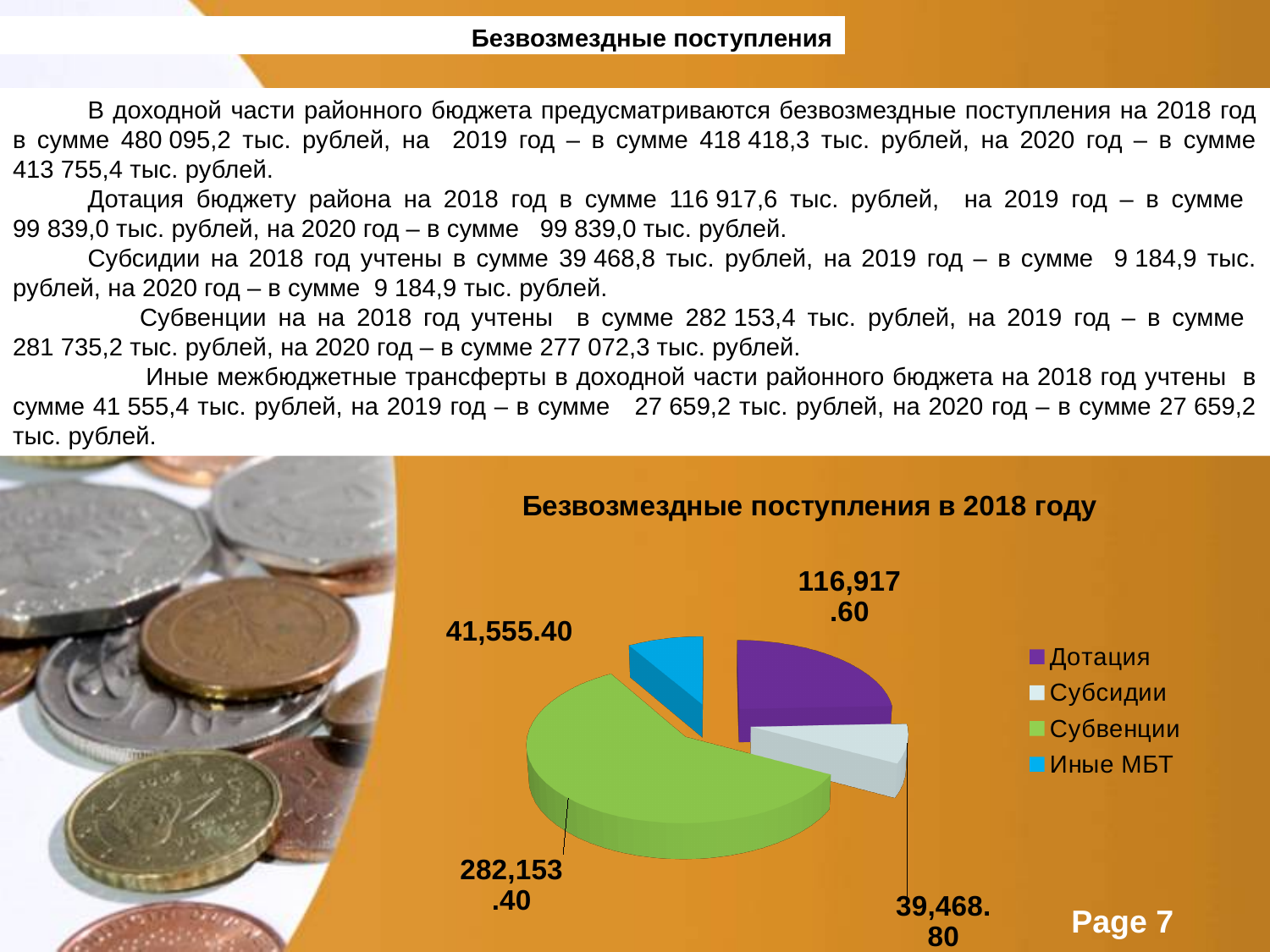

# Безвозмездные поступления
В доходной части районного бюджета предусматриваются безвозмездные поступления на 2018 год в сумме 480 095,2 тыс. рублей, на  2019 год – в сумме 418 418,3 тыс. рублей, на 2020 год – в сумме 413 755,4 тыс. рублей.
Дотация бюджету района на 2018 год в сумме 116 917,6 тыс. рублей,  на 2019 год – в сумме  99 839,0 тыс. рублей, на 2020 год – в сумме   99 839,0 тыс. рублей.
Субсидии на 2018 год учтены в сумме 39 468,8 тыс. рублей, на 2019 год – в сумме  9 184,9 тыс. рублей, на 2020 год – в сумме  9 184,9 тыс. рублей.
	Субвенции на на 2018 год учтены  в сумме 282 153,4 тыс. рублей, на 2019 год – в сумме  281 735,2 тыс. рублей, на 2020 год – в сумме 277 072,3 тыс. рублей.
       Иные межбюджетные трансферты в доходной части районного бюджета на 2018 год учтены  в сумме 41 555,4 тыс. рублей, на 2019 год – в сумме   27 659,2 тыс. рублей, на 2020 год – в сумме 27 659,2 тыс. рублей.

[unsupported chart]